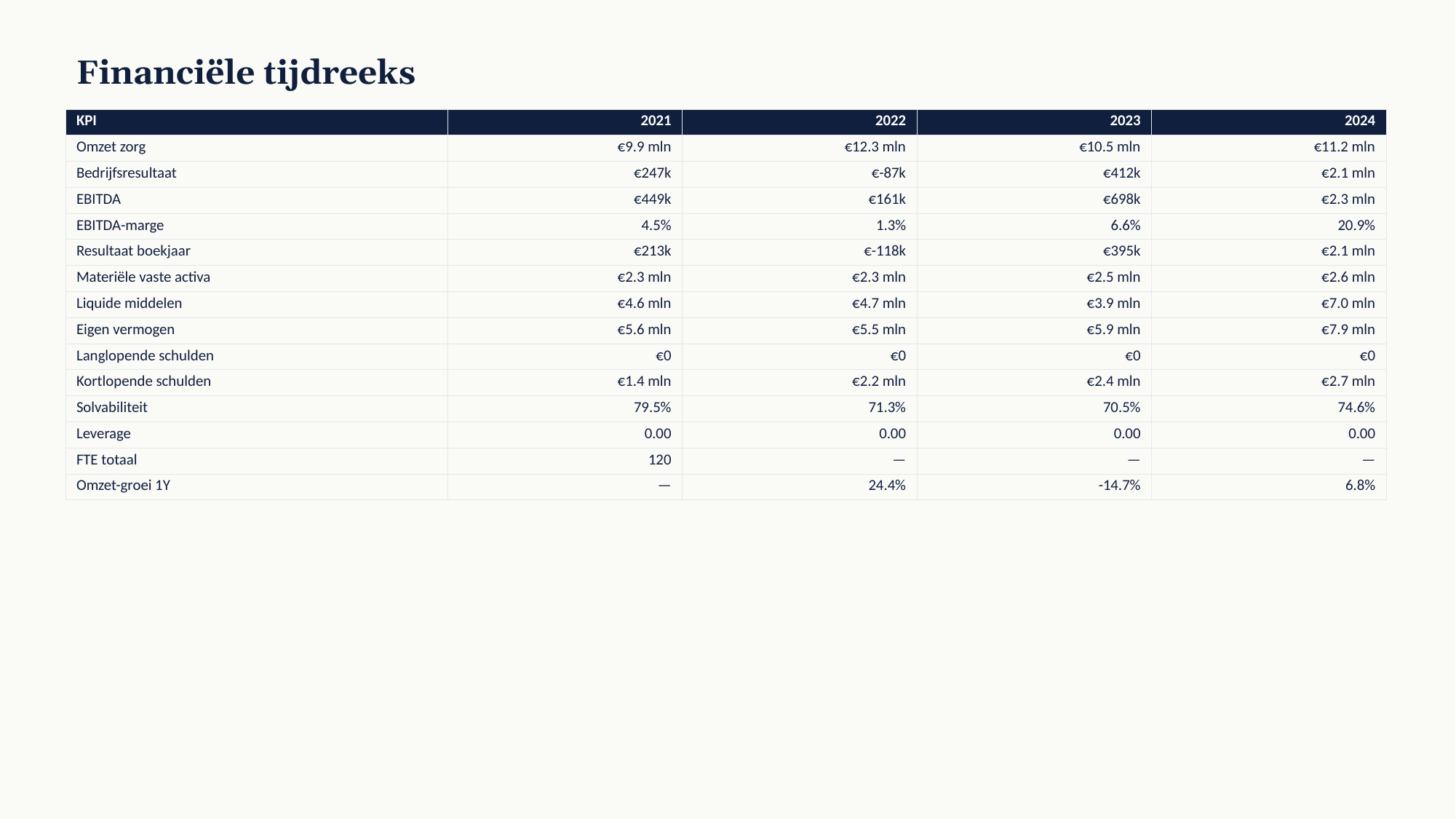

Financiële tijdreeks
| KPI | 2021 | 2022 | 2023 | 2024 |
| --- | --- | --- | --- | --- |
| Omzet zorg | €9.9 mln | €12.3 mln | €10.5 mln | €11.2 mln |
| Bedrijfsresultaat | €247k | €-87k | €412k | €2.1 mln |
| EBITDA | €449k | €161k | €698k | €2.3 mln |
| EBITDA-marge | 4.5% | 1.3% | 6.6% | 20.9% |
| Resultaat boekjaar | €213k | €-118k | €395k | €2.1 mln |
| Materiële vaste activa | €2.3 mln | €2.3 mln | €2.5 mln | €2.6 mln |
| Liquide middelen | €4.6 mln | €4.7 mln | €3.9 mln | €7.0 mln |
| Eigen vermogen | €5.6 mln | €5.5 mln | €5.9 mln | €7.9 mln |
| Langlopende schulden | €0 | €0 | €0 | €0 |
| Kortlopende schulden | €1.4 mln | €2.2 mln | €2.4 mln | €2.7 mln |
| Solvabiliteit | 79.5% | 71.3% | 70.5% | 74.6% |
| Leverage | 0.00 | 0.00 | 0.00 | 0.00 |
| FTE totaal | 120 | — | — | — |
| Omzet-groei 1Y | — | 24.4% | -14.7% | 6.8% |